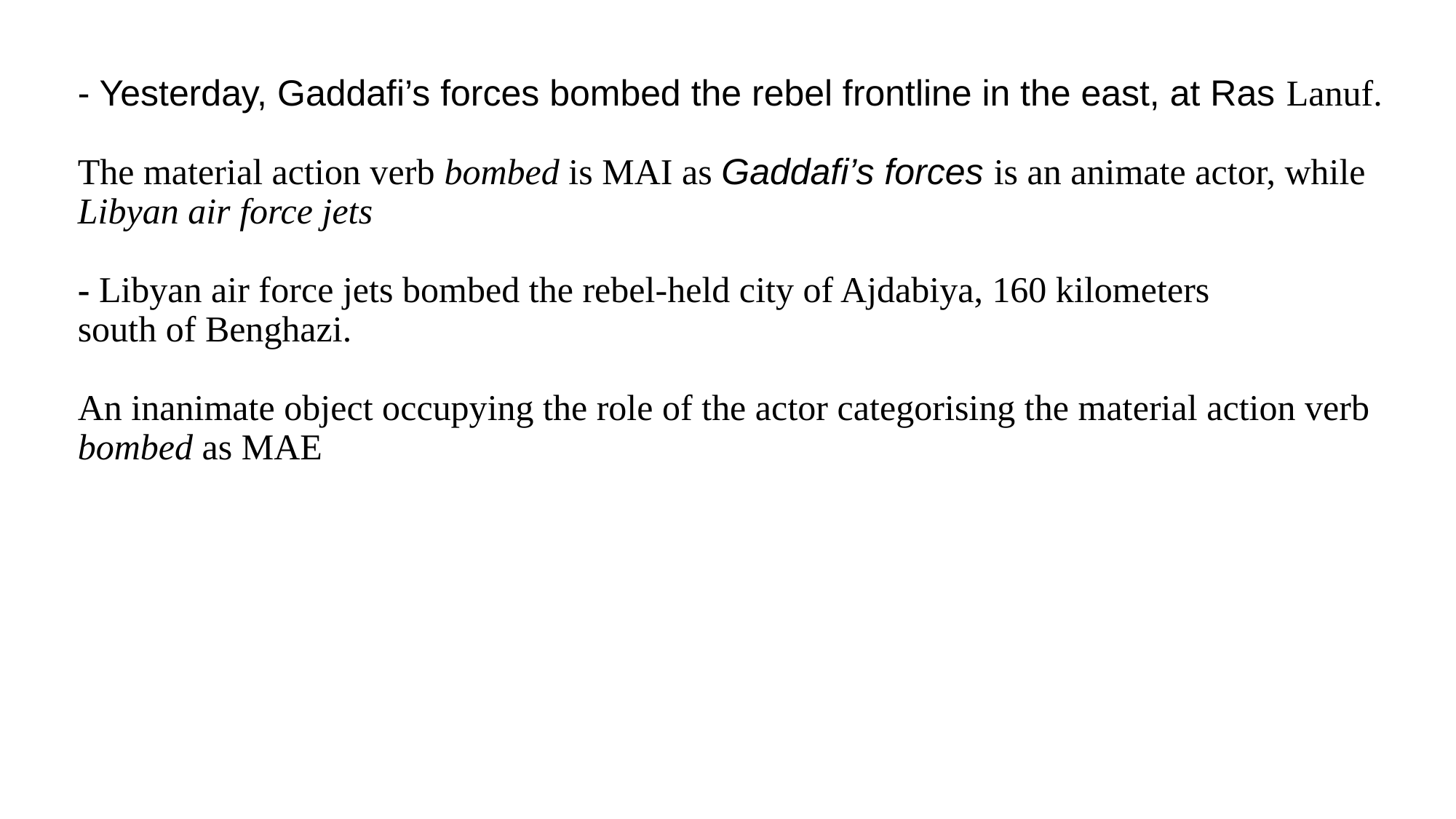

# - Yesterday, Gaddafi’s forces bombed the rebel frontline in the east, at Ras Lanuf. The material action verb bombed is MAI as Gaddafi’s forces is an animate actor, while Libyan air force jets - Libyan air force jets bombed the rebel-held city of Ajdabiya, 160 kilometers south of Benghazi. An inanimate object occupying the role of the actor categorising the material action verb bombed as MAE